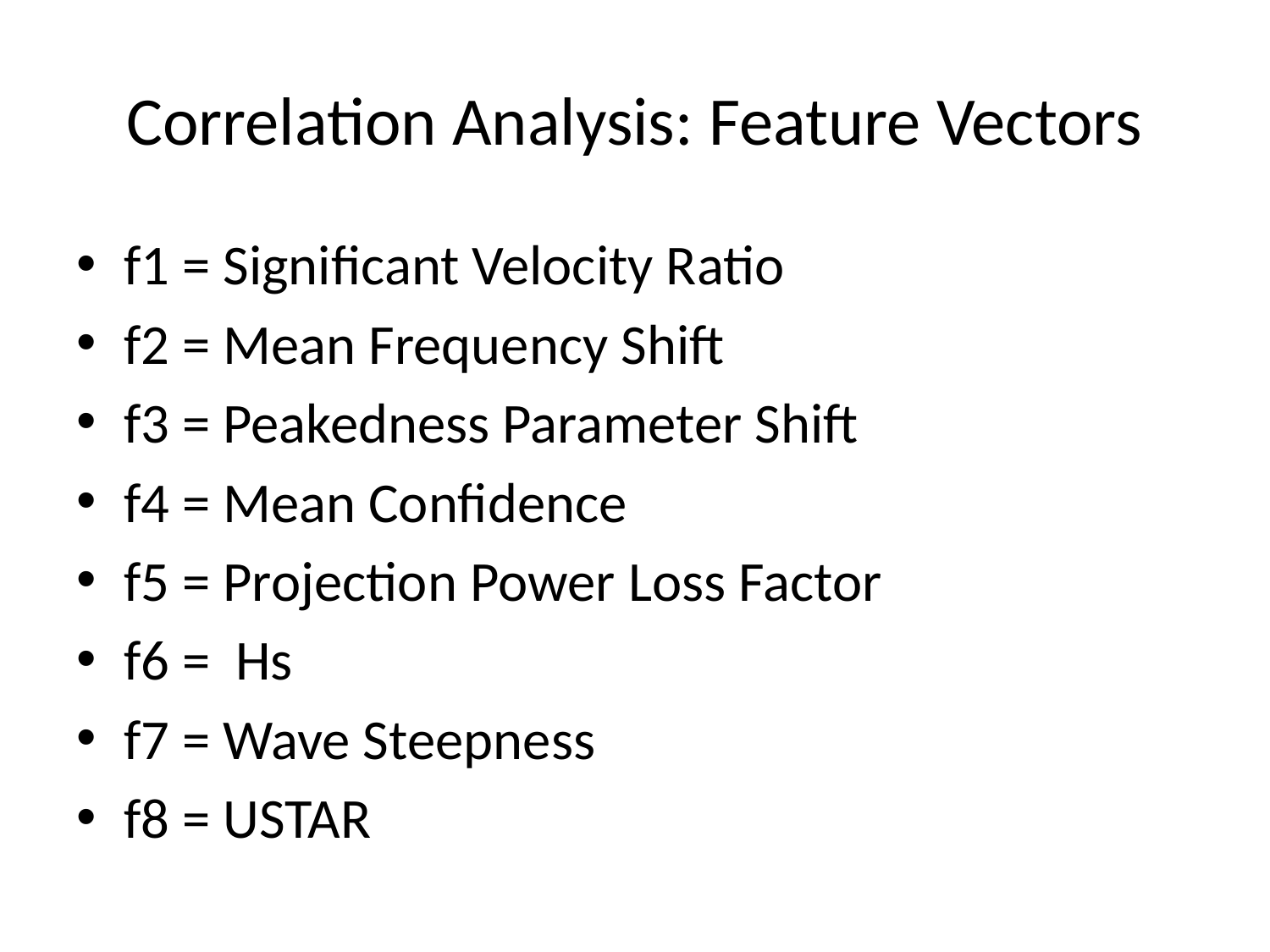

# Correlation Analysis: Feature Vectors
f1 = Significant Velocity Ratio
f2 = Mean Frequency Shift
f3 = Peakedness Parameter Shift
f4 = Mean Confidence
f5 = Projection Power Loss Factor
f6 =  Hs
f7 = Wave Steepness
f8 = USTAR